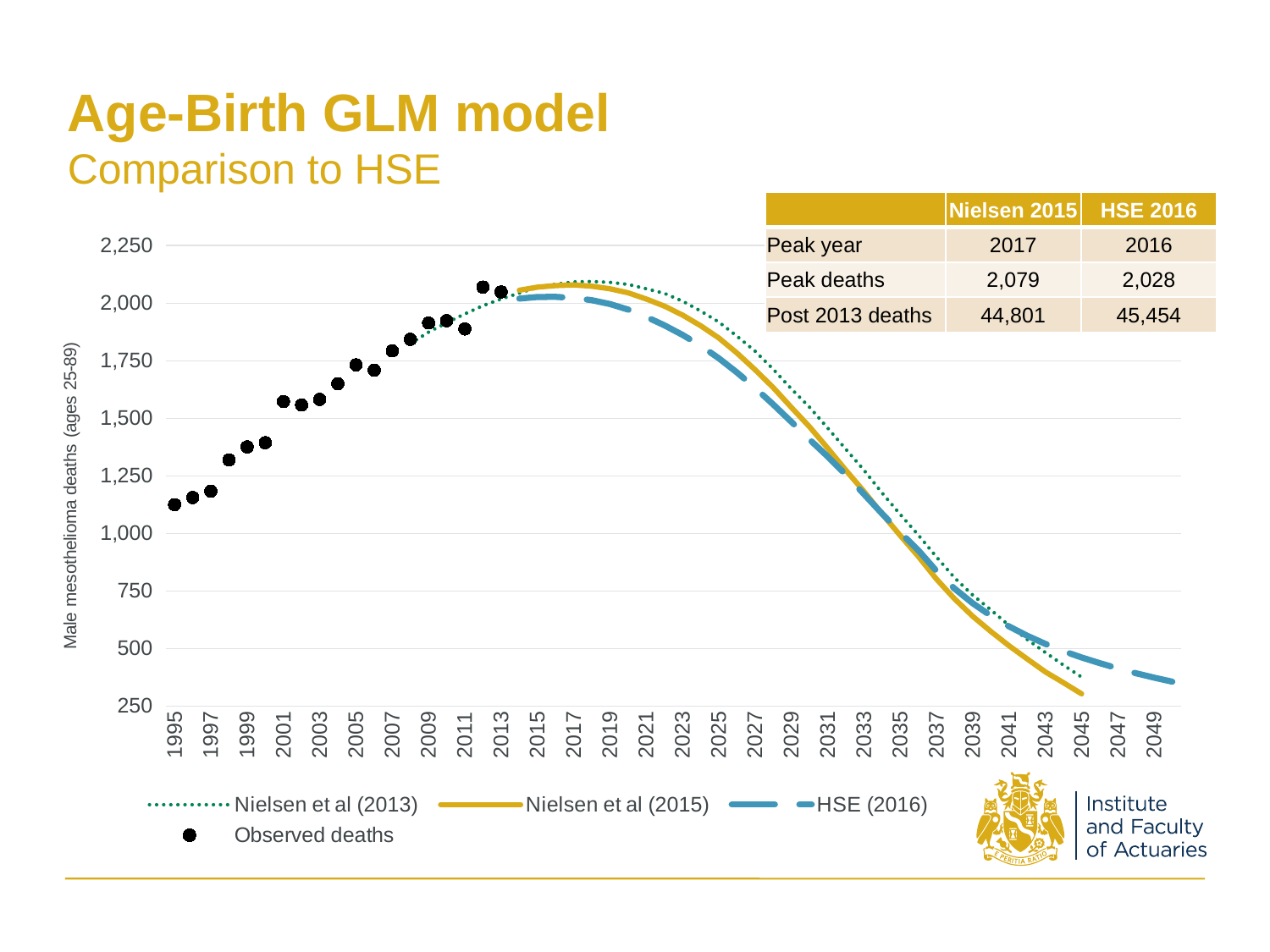

# Age-Birth GLM model Comparison to HSE
|  | Nielsen 2015 | HSE 2016 |
| --- | --- | --- |
| Peak year | 2017 | 2016 |
| Peak deaths | 2,079 | 2,028 |
| Post 2013 deaths | 44,801 | 45,454 |

### Chart

| Category | Nielsen et al (2013) | Nielsen et al (2015) | HSE (2016) | Observed deaths  |
|---|---|---|---|---|
| 1995 | None | None | None | 1125.0 |
| 1996 | None | None | None | 1156.0 |
| 1997 | None | None | None | 1183.0 |
| 1998 | None | None | None | 1319.0 |
| 1999 | None | None | None | 1376.0 |
| 2000 | None | None | None | 1394.0 |
| 2001 | None | None | None | 1573.0 |
| 2002 | None | None | None | 1558.0 |
| 2003 | None | None | None | 1582.0 |
| 2004 | None | None | None | 1650.0 |
| 2005 | None | None | None | 1732.0 |
| 2006 | None | None | None | 1709.0 |
| 2007 | None | None | None | 1793.0 |
| 2008 | 1824.3915 | None | None | 1843.0 |
| 2009 | 1874.1667 | None | None | 1914.0 |
| 2010 | 1915.0871 | None | None | 1924.0 |
| 2011 | 1953.419 | None | None | 1888.0 |
| 2012 | 1989.4117 | None | None | 2070.0 |
| 2013 | 2018.0295 | None | None | 2049.0 |
| 2014 | 2044.2244 | 2056.228188213599 | 2019.9952990908873 | None |
| 2015 | 2067.8682 | 2069.716398245548 | 2026.9891381883297 | None |
| 2016 | 2082.3774 | 2076.4191710632044 | 2027.6943065360138 | None |
| 2017 | 2092.5369 | 2079.252644091715 | 2022.8579934292527 | None |
| 2018 | 2094.233 | 2073.851899939427 | 2013.1567215843609 | None |
| 2019 | 2090.6579 | 2062.6478545870887 | 1996.360325574761 | None |
| 2020 | 2081.6003 | 2045.2515583595286 | 1972.2002088198878 | None |
| 2021 | 2062.7962 | 2018.2427883116968 | 1940.803576642475 | None |
| 2022 | 2042.6618 | 1987.3284387922438 | 1903.9926052452552 | None |
| 2023 | 2009.2046 | 1948.4908413178146 | 1862.3478460550155 | None |
| 2024 | 1966.1339 | 1902.1116941898574 | 1815.4884115527548 | None |
| 2025 | 1918.1153 | 1848.842034735181 | 1760.6987126348654 | None |
| 2026 | 1856.9604 | 1783.8563955871507 | 1699.4083287469743 | None |
| 2027 | 1791.6041 | 1711.1093643498193 | 1632.3417929422642 | None |
| 2028 | 1713.3602 | 1633.5196150858335 | 1560.173009501602 | None |
| 2029 | 1628.0392 | 1547.3517213339965 | 1484.6711574016435 | None |
| 2030 | 1548.2716 | 1463.1758688710647 | 1408.031371653656 | None |
| 2031 | 1458.1076 | 1370.7099288677693 | 1334.1992173842839 | None |
| 2032 | 1366.3254 | 1274.9211156202603 | 1255.740325896866 | None |
| 2033 | 1275.262 | 1182.6376643777135 | 1170.774202088707 | None |
| 2034 | 1175.9603 | 1085.0144429412599 | 1085.8271976726448 | None |
| 2035 | 1082.7003 | 991.1046584430974 | 1004.1971108993416 | None |
| 2036 | 992.7636 | 899.9041917570662 | 926.2463291167174 | None |
| 2037 | 897.7488 | 801.4618332122319 | 836.6441920611319 | None |
| 2038 | 806.7248 | 715.3708471966996 | 759.7900715836015 | None |
| 2039 | 731.6234 | 639.6304403691631 | 696.2053572001803 | None |
| 2040 | 667.6479 | 573.6457631318887 | 641.9067536070622 | None |
| 2041 | 600.0734 | 511.66409546638823 | 595.6663222937749 | None |
| 2042 | 538.943 | 454.30272779721787 | 555.4107875099164 | None |
| 2043 | 482.8157 | 398.37205981346716 | 519.8566875618984 | None |
| 2044 | 427.7112 | 351.30605263285895 | 488.2760971417681 | None |
| 2045 | 375.903 | 302.85292889226633 | 460.8557340487598 | None |
| 2046 | None | None | 436.1616910720935 | None |
| 2047 | None | None | 413.4412028228552 | None |
| 2048 | None | None | 392.3498075576865 | None |
| 2049 | None | None | 373.2720140248169 | None |
| 2050 | None | None | 355.69846281354376 | None |